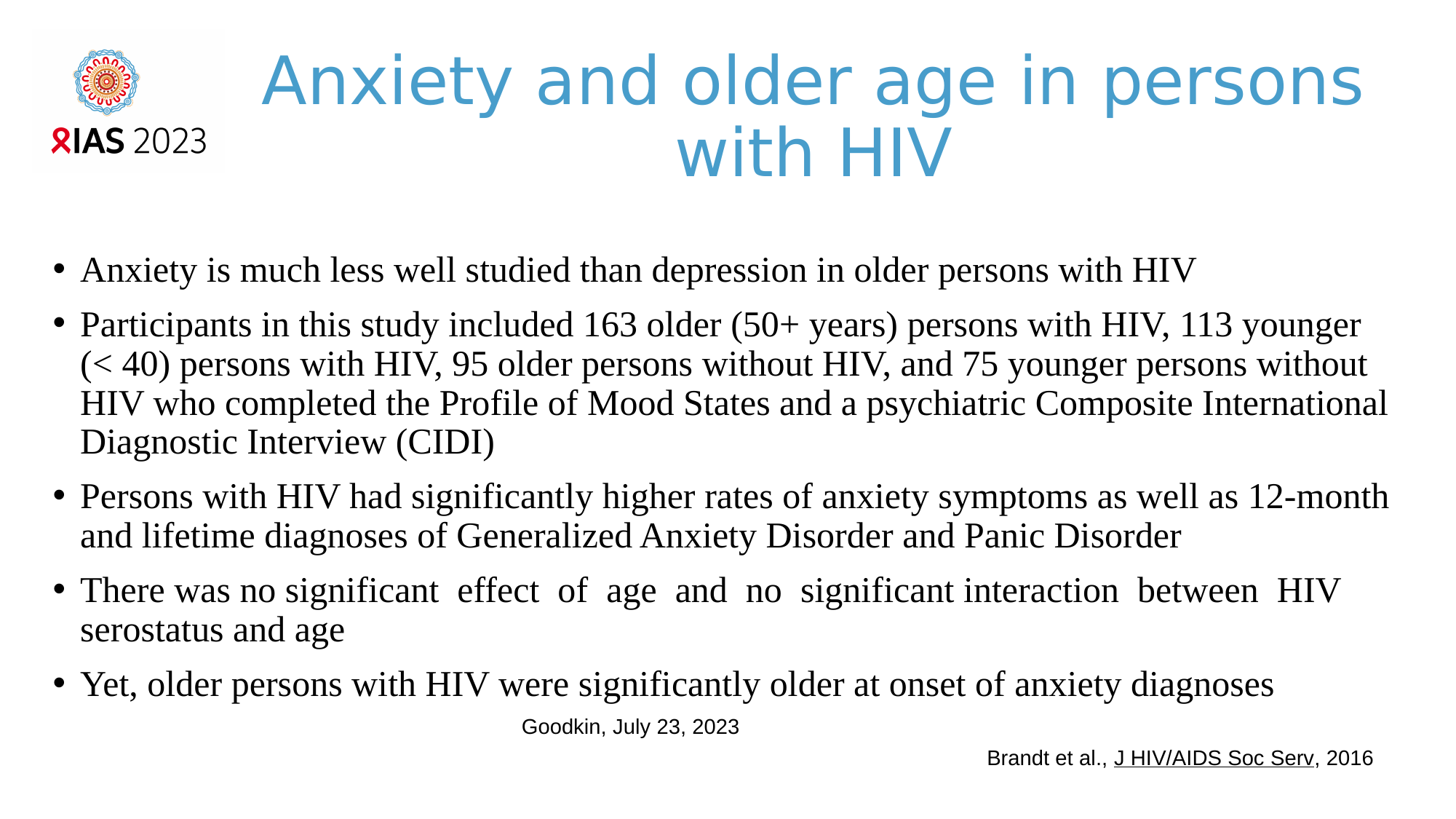

# Anxiety and older age in persons with HIV
Anxiety is much less well studied than depression in older persons with HIV
Participants in this study included 163 older (50+ years) persons with HIV, 113 younger     (< 40) persons with HIV, 95 older persons without HIV, and 75 younger persons without HIV who completed the Profile of Mood States and a psychiatric Composite International Diagnostic Interview (CIDI)
Persons with HIV had significantly higher rates of anxiety symptoms as well as 12-month and lifetime diagnoses of Generalized Anxiety Disorder and Panic Disorder
There was no significant  effect  of  age  and  no  significant interaction  between  HIV  serostatus and age
Yet, older persons with HIV were significantly older at onset of anxiety diagnoses
Goodkin, July 23, 2023
Brandt et al., J HIV/AIDS Soc Serv, 2016